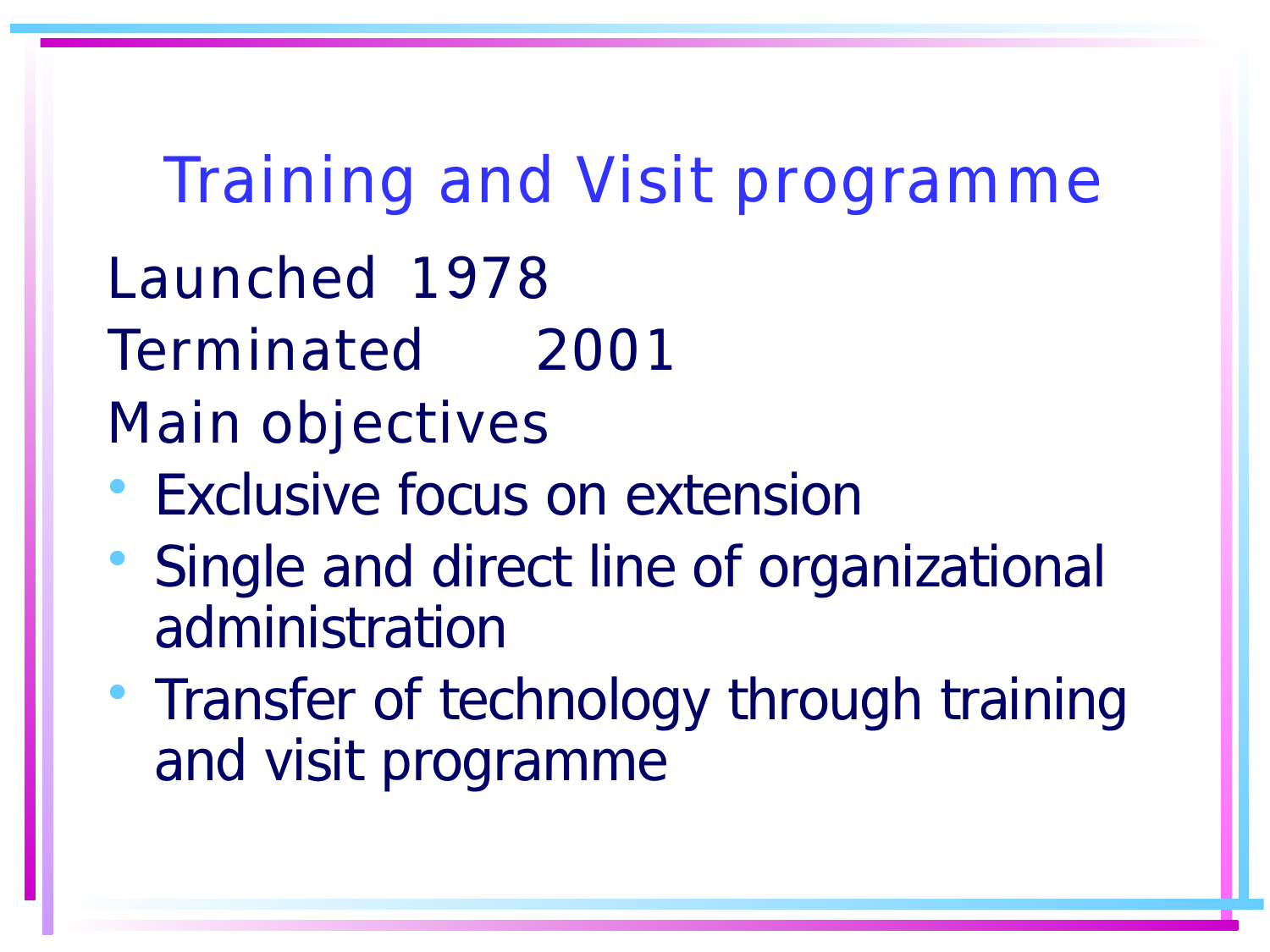

# Training and Visit programme
Launched	1978
Terminated 	2001
Main objectives
Exclusive focus on extension
Single and direct line of organizational administration
Transfer of technology through training and visit programme